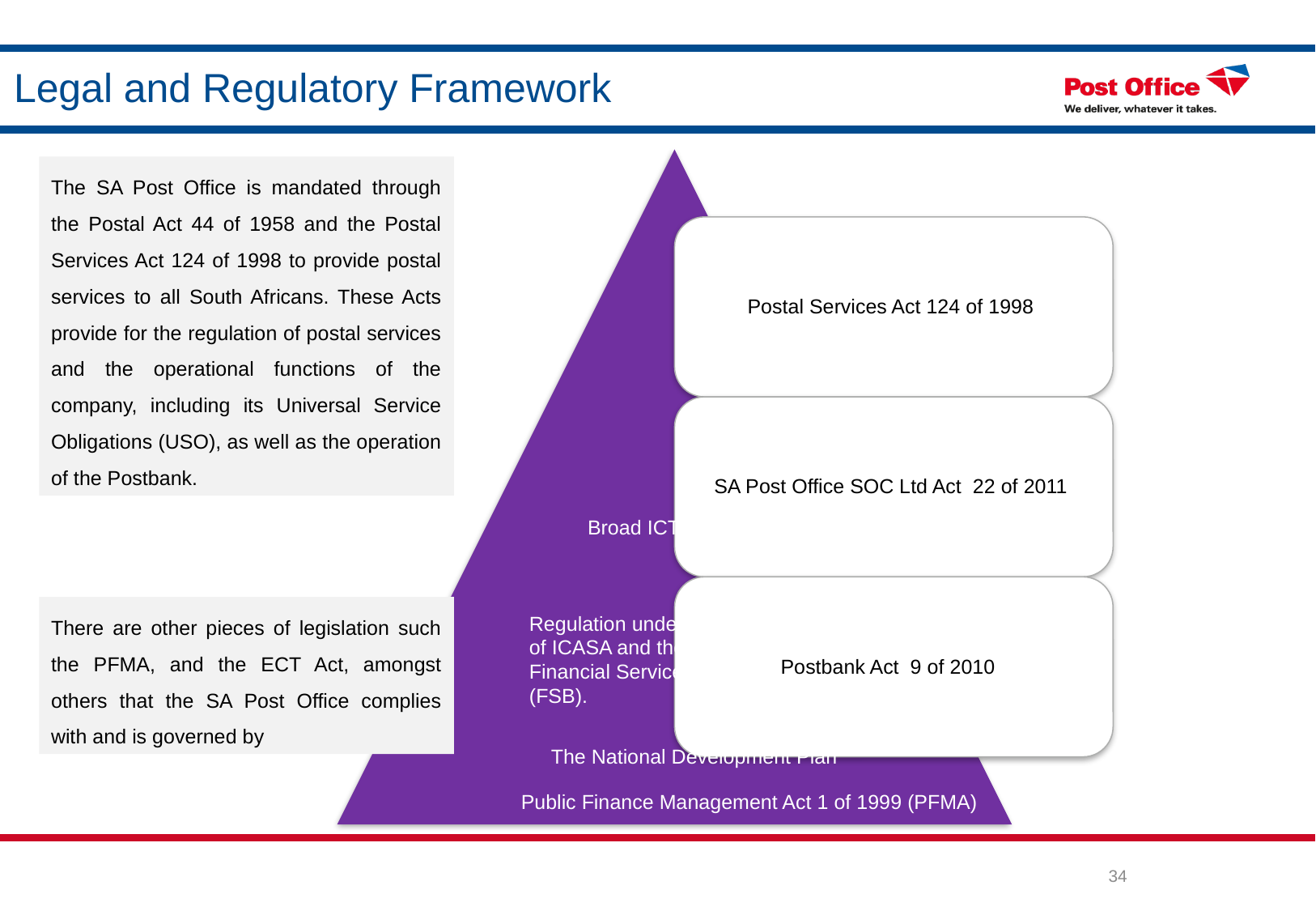

# Legal and Regulatory Framework
Postal Services Act 124 of 1998
SA Post Office SOC Ltd Act  22 of 2011
Postbank Act  9 of 2010
The SA Post Office is mandated through the Postal Act 44 of 1958 and the Postal Services Act 124 of 1998 to provide postal services to all South Africans. These Acts provide for the regulation of postal services and the operational functions of the company, including its Universal Service Obligations (USO), as well as the operation of the Postbank.
Broad ICT policies
There are other pieces of legislation such the PFMA, and the ECT Act, amongst others that the SA Post Office complies with and is governed by
Regulation under auspices
of ICASA and the
Financial Services Board
(FSB).
The National Development Plan
Public Finance Management Act 1 of 1999 (PFMA)
34